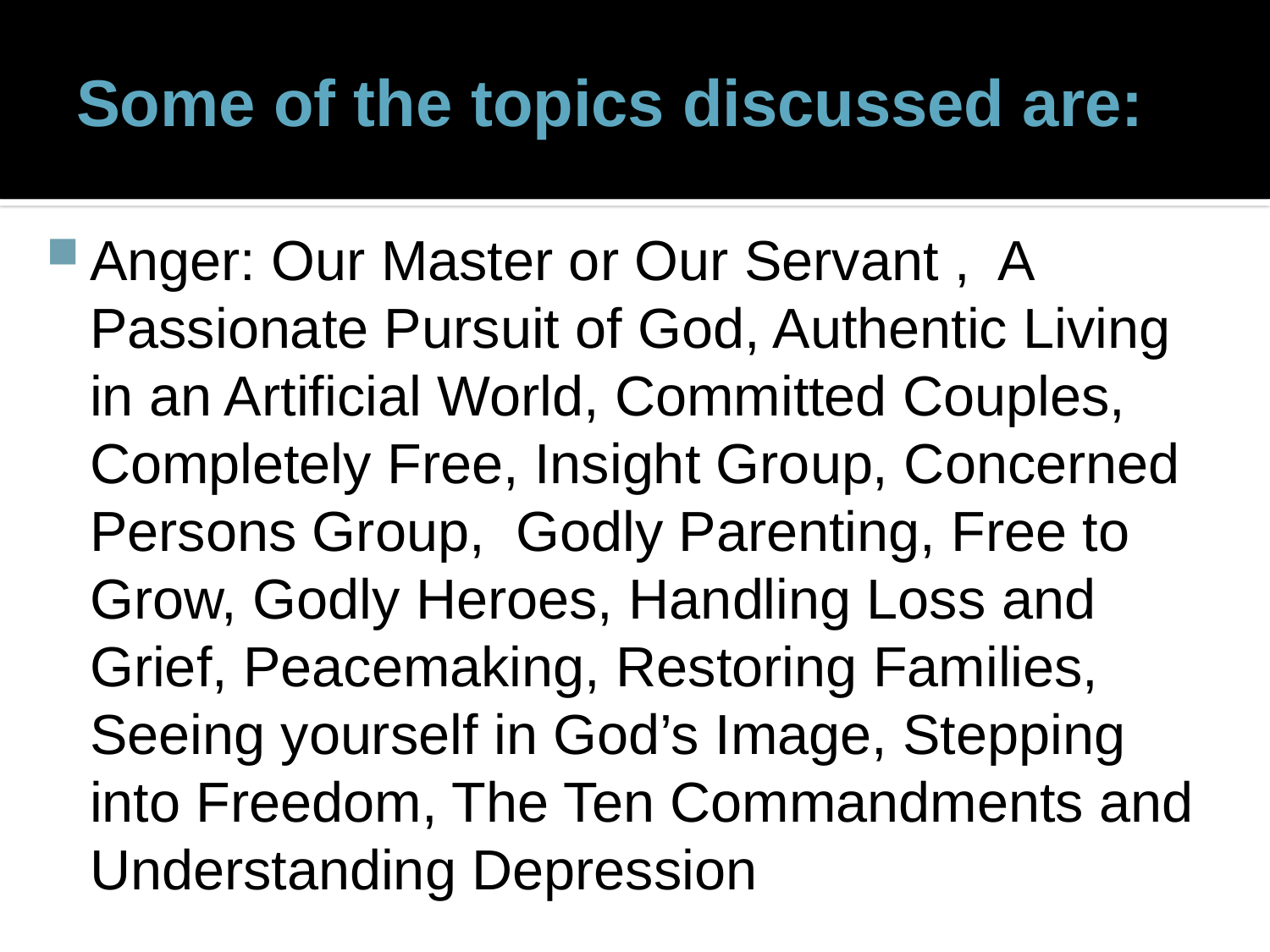

# Some of the topics discussed are:
Anger: Our Master or Our Servant ,  A Passionate Pursuit of God, Authentic Living in an Artificial World, Committed Couples, Completely Free, Insight Group, Concerned Persons Group,  Godly Parenting, Free to Grow, Godly Heroes, Handling Loss and Grief, Peacemaking, Restoring Families, Seeing yourself in God’s Image, Stepping into Freedom, The Ten Commandments and Understanding Depression